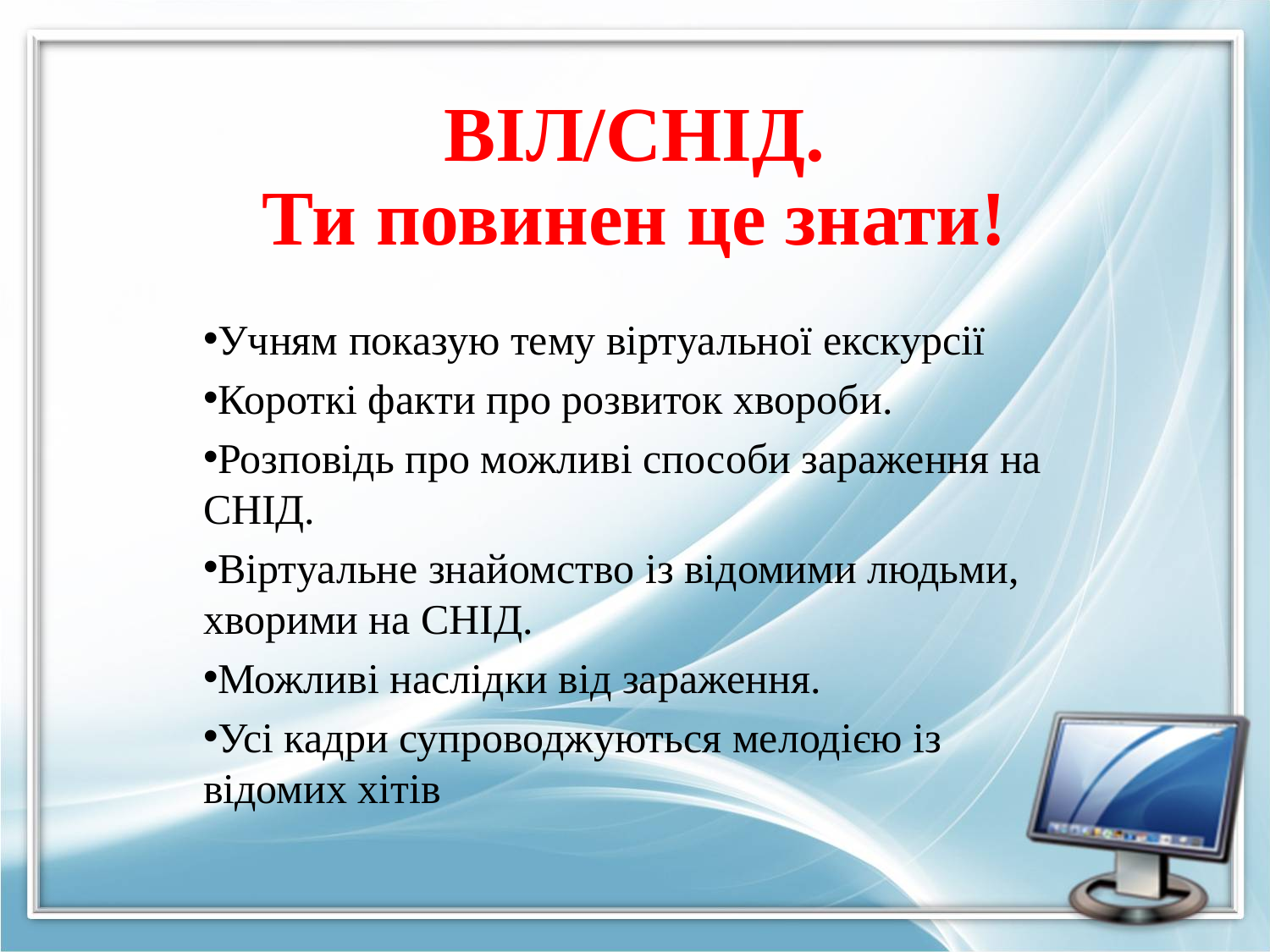

# ВІЛ/СНІД. Ти повинен це знати!
Учням показую тему віртуальної екскурсії
Короткі факти про розвиток хвороби.
Розповідь про можливі способи зараження на СНІД.
Віртуальне знайомство із відомими людьми, хворими на СНІД.
Можливі наслідки від зараження.
Усі кадри супроводжуються мелодією із відомих хітів